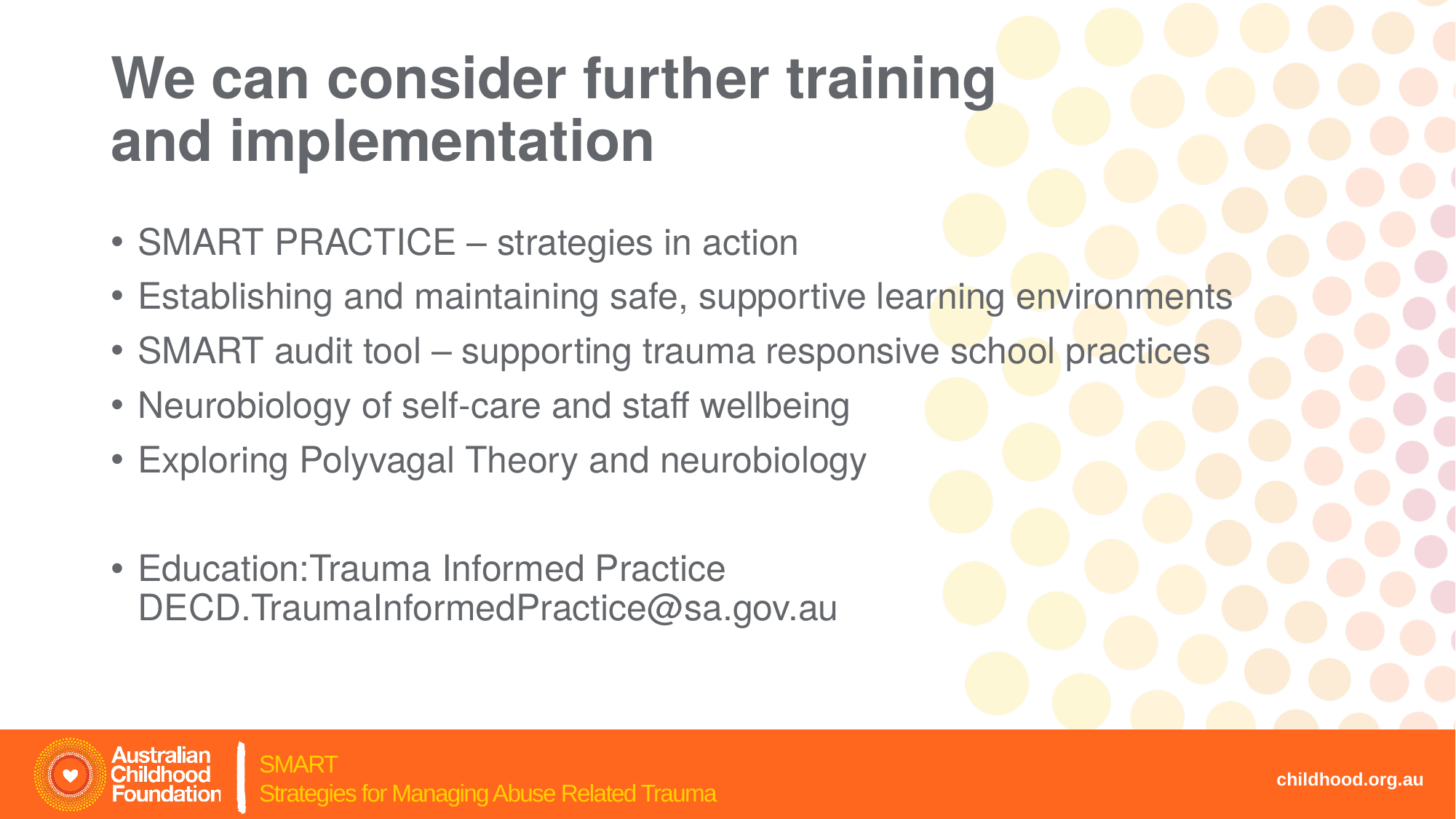

# We can consider further training and implementation
SMART PRACTICE – strategies in action
Establishing and maintaining safe, supportive learning environments
SMART audit tool – supporting trauma responsive school practices
Neurobiology of self-care and staff wellbeing
Exploring Polyvagal Theory and neurobiology

Education:Trauma Informed Practice DECD.TraumaInformedPractice@sa.gov.au

childhood.org.au